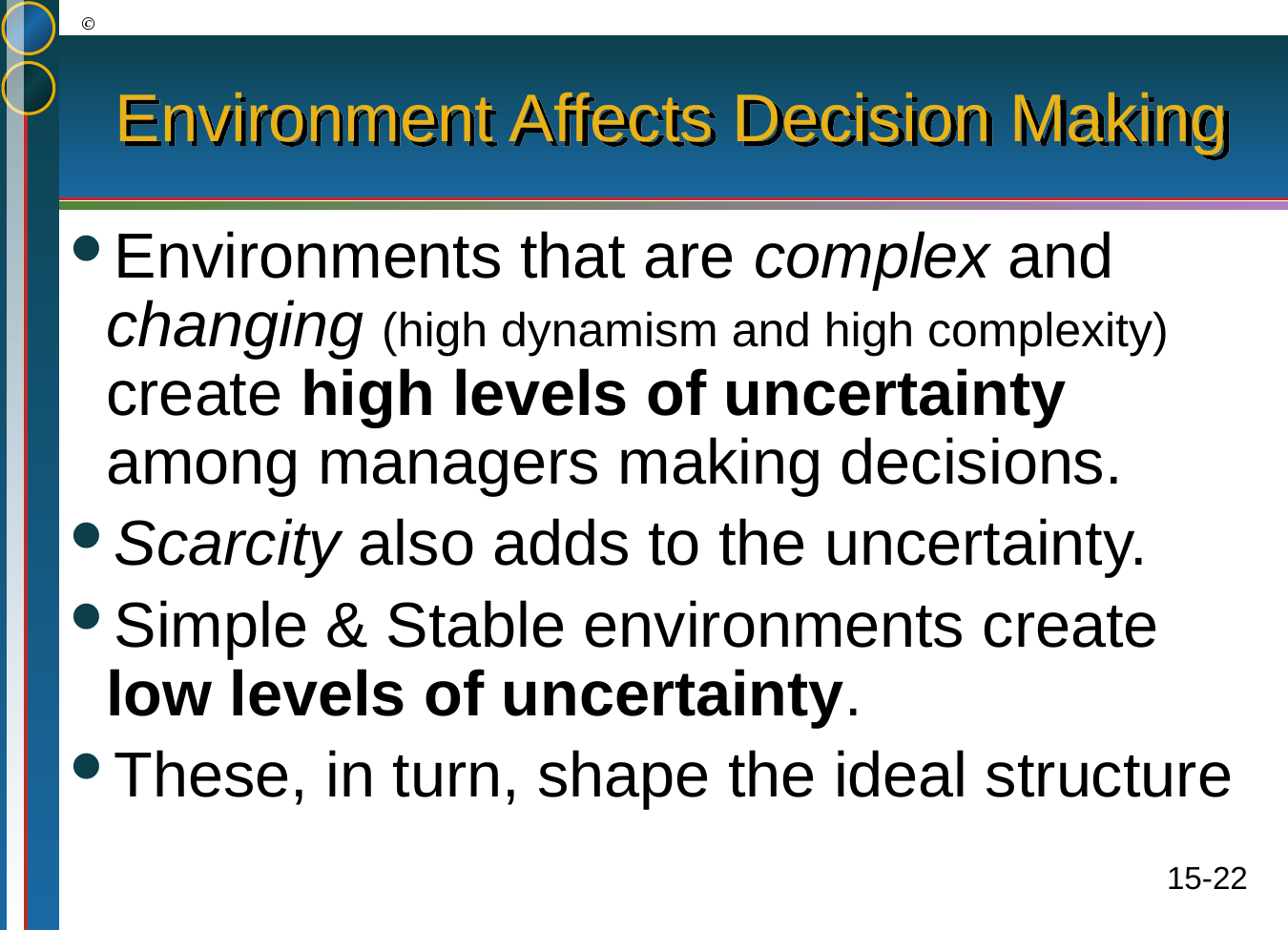

# Environment Affects Decision Making
Environments that are complex and changing (high dynamism and high complexity) create high levels of uncertainty among managers making decisions.
Scarcity also adds to the uncertainty.
Simple & Stable environments create low levels of uncertainty.
These, in turn, shape the ideal structure